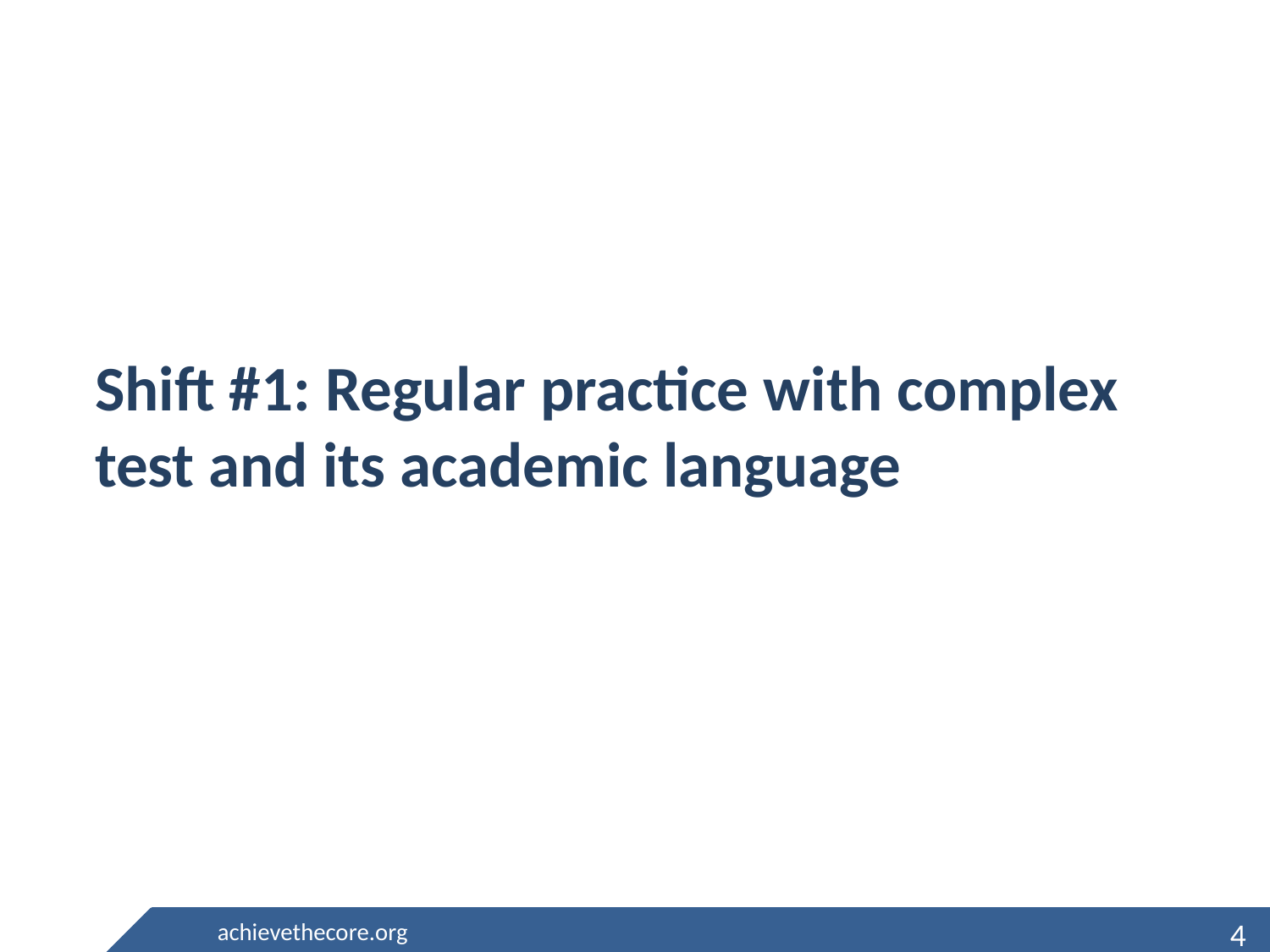

# Shift #1: Regular practice with complex test and its academic language
4